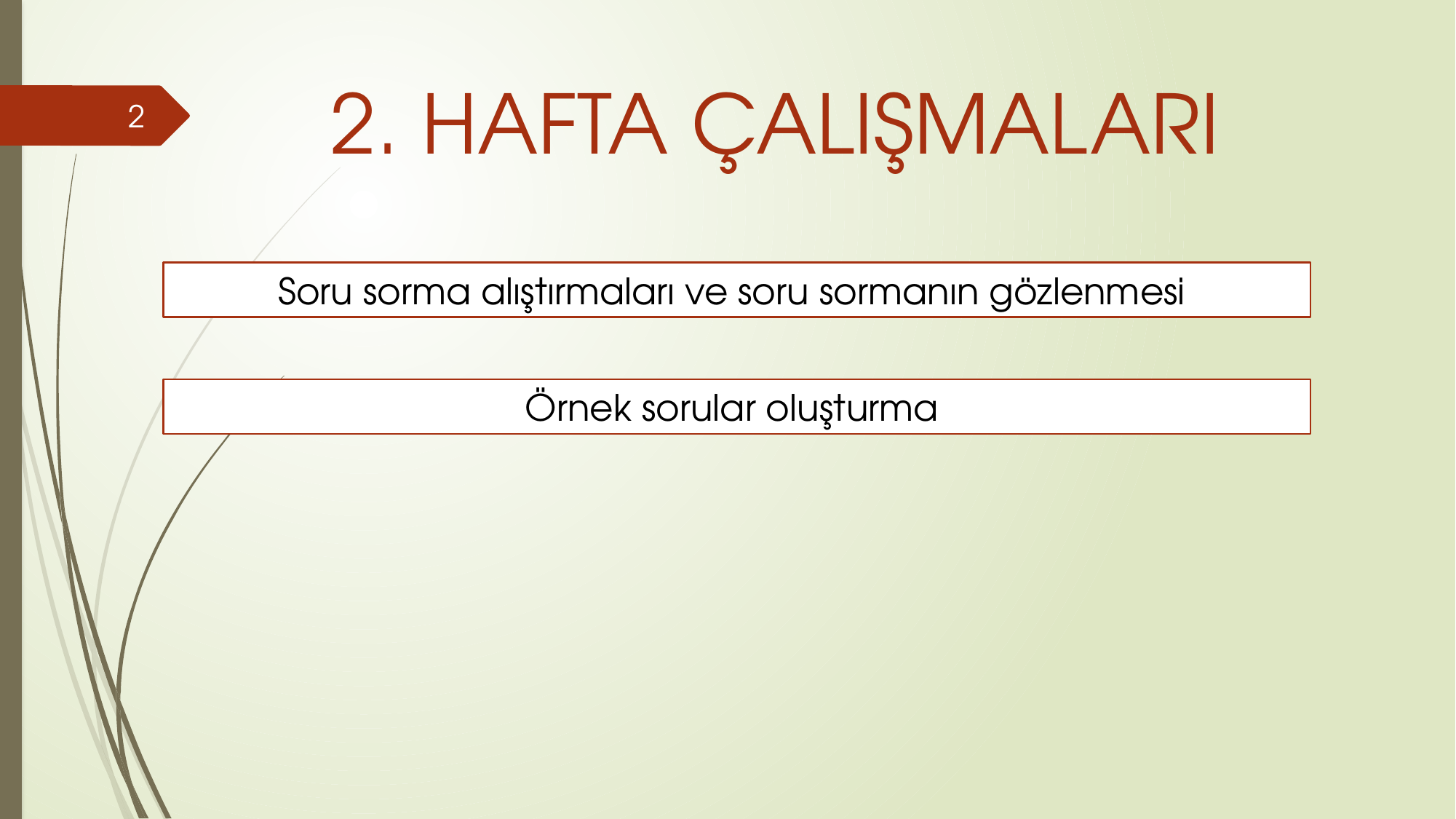

2. HAFTA ÇALIŞMALARI
2
Soru sorma alıştırmaları ve soru sormanın gözlenmesi
Örnek sorular oluşturma